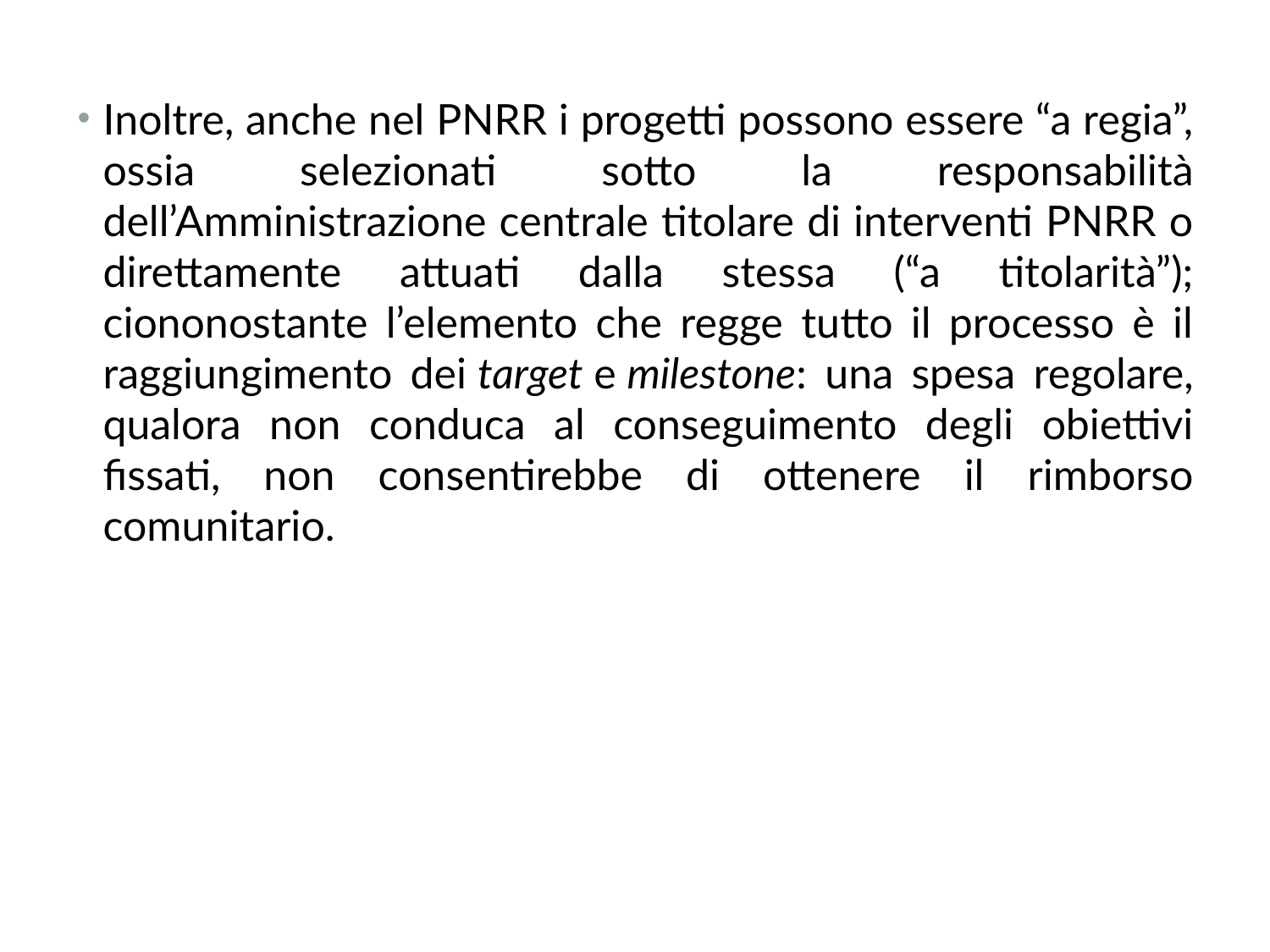

Inoltre, anche nel PNRR i progetti possono essere “a regia”, ossia selezionati sotto la responsabilità dell’Amministrazione centrale titolare di interventi PNRR o direttamente attuati dalla stessa (“a titolarità”); ciononostante l’elemento che regge tutto il processo è il raggiungimento dei target e milestone: una spesa regolare, qualora non conduca al conseguimento degli obiettivi fissati, non consentirebbe di ottenere il rimborso comunitario.